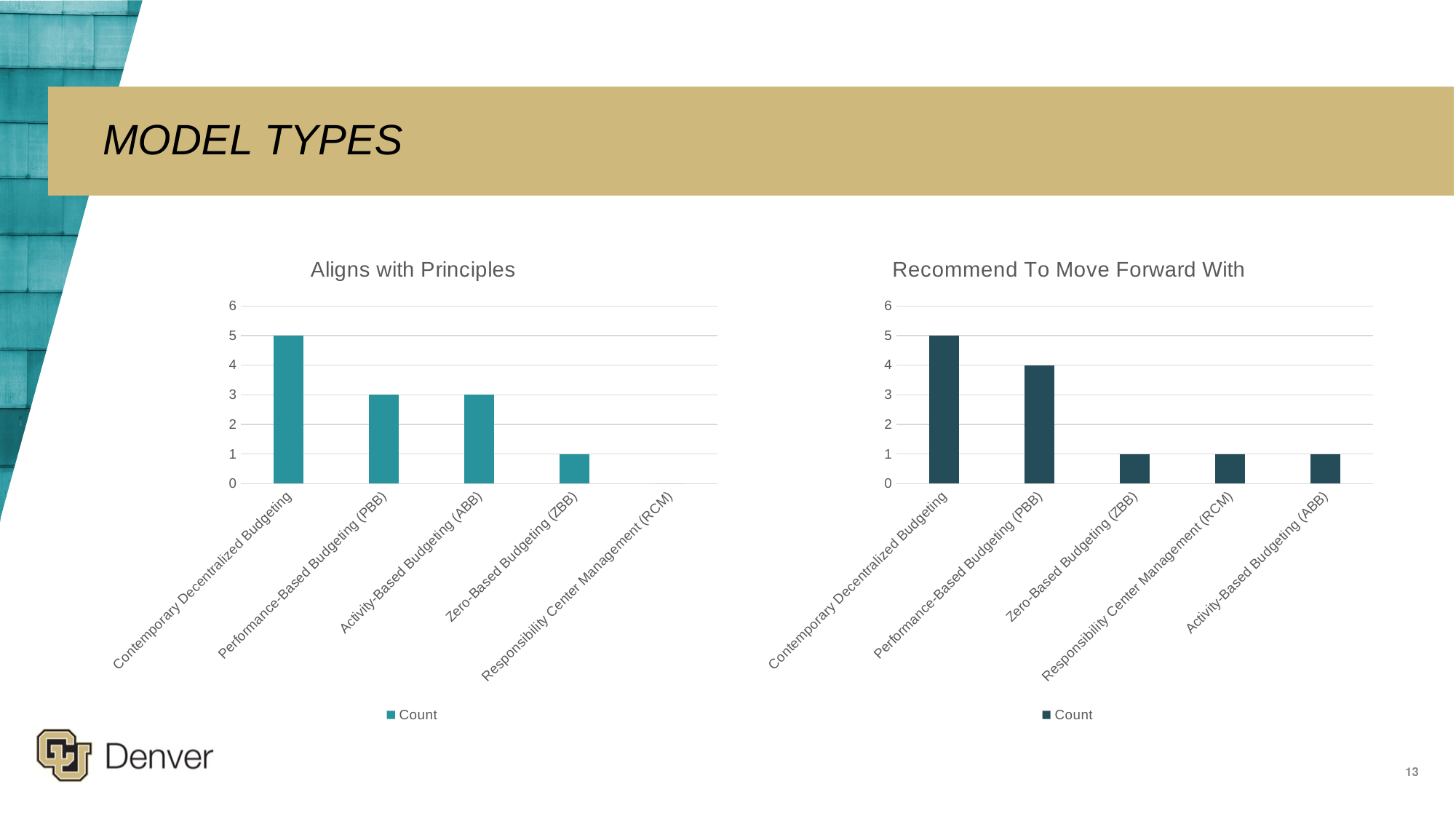

# MODEL TYPES

### Chart: Aligns with Principles

| Category | Count  |
|---|---|
| Contemporary Decentralized Budgeting | 5.0 |
| Performance-Based Budgeting (PBB) | 3.0 |
| Activity-Based Budgeting (ABB) | 3.0 |
| Zero-Based Budgeting (ZBB) | 1.0 |
| Responsibility Center Management (RCM) | 0.0 |

### Chart: Recommend To Move Forward With

| Category | Count  |
|---|---|
| Contemporary Decentralized Budgeting | 5.0 |
| Performance-Based Budgeting (PBB) | 4.0 |
| Zero-Based Budgeting (ZBB) | 1.0 |
| Responsibility Center Management (RCM) | 1.0 |
| Activity-Based Budgeting (ABB) | 1.0 |
13